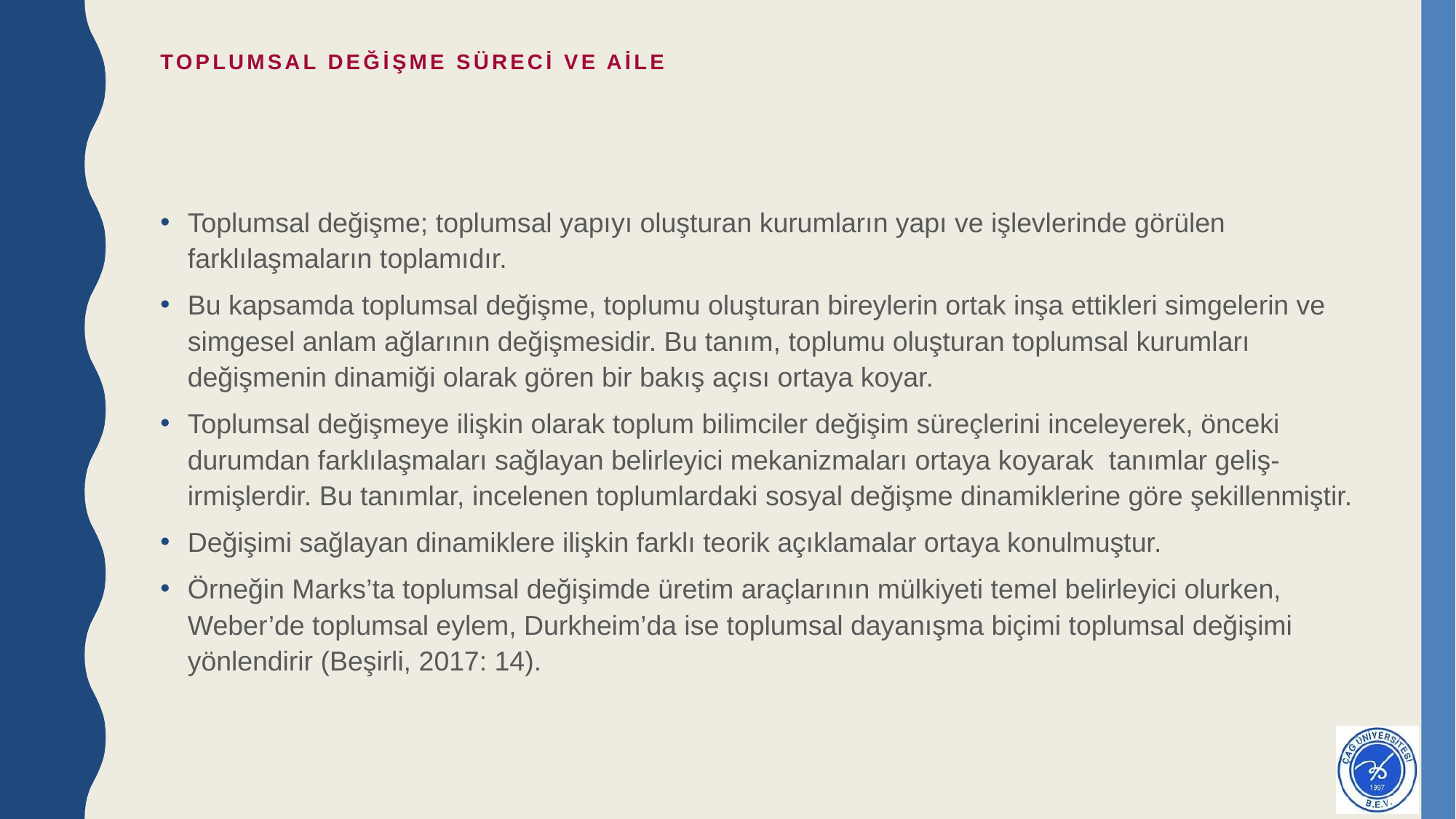

# TOPLUMSAL DEĞİŞME SÜRECİ VE AİLE
Toplumsal değişme; toplumsal yapıyı oluşturan kurumların yapı ve işlevlerinde görülen farklılaşmaların toplamıdır.
Bu kapsamda toplumsal değişme, toplumu oluşturan bireylerin ortak inşa ettikleri simgelerin ve simgesel anlam ağlarının değişmesidir. Bu tanım, toplumu oluşturan toplumsal kurumları değişmenin dinamiği olarak gören bir bakış açısı ortaya koyar.
Toplumsal değişmeye ilişkin olarak toplum bilimciler değişim süreçlerini inceleyerek, önceki durumdan farklılaşmaları sağlayan belirleyici mekanizmaları ortaya koyarak  tanımlar geliş-irmişlerdir. Bu tanımlar, incelenen toplumlardaki sosyal değişme dinamiklerine göre şekillenmiştir.
Değişimi sağlayan dinamiklere ilişkin farklı teorik açıklamalar ortaya konulmuştur.
Örneğin Marks’ta toplumsal değişimde üretim araçlarının mülkiyeti temel belirleyici olurken, Weber’de toplumsal eylem, Durkheim’da ise toplumsal dayanışma biçimi toplumsal değişimi yönlendirir (Beşirli, 2017: 14).